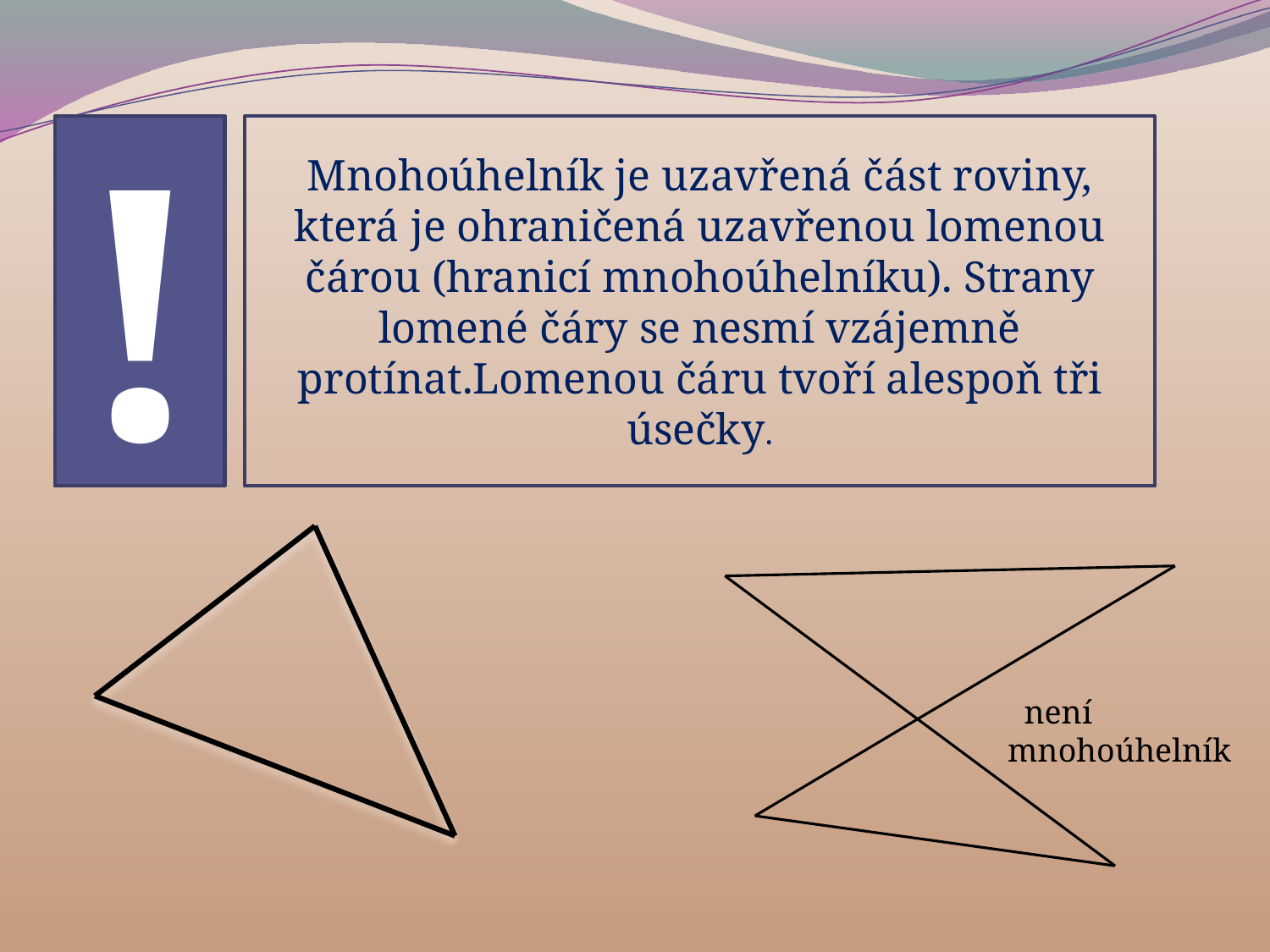

!
Mnohoúhelník je uzavřená část roviny, která je ohraničená uzavřenou lomenou čárou (hranicí mnohoúhelníku). Strany lomené čáry se nesmí vzájemně protínat.Lomenou čáru tvoří alespoň tři úsečky.
  není mnohoúhelník